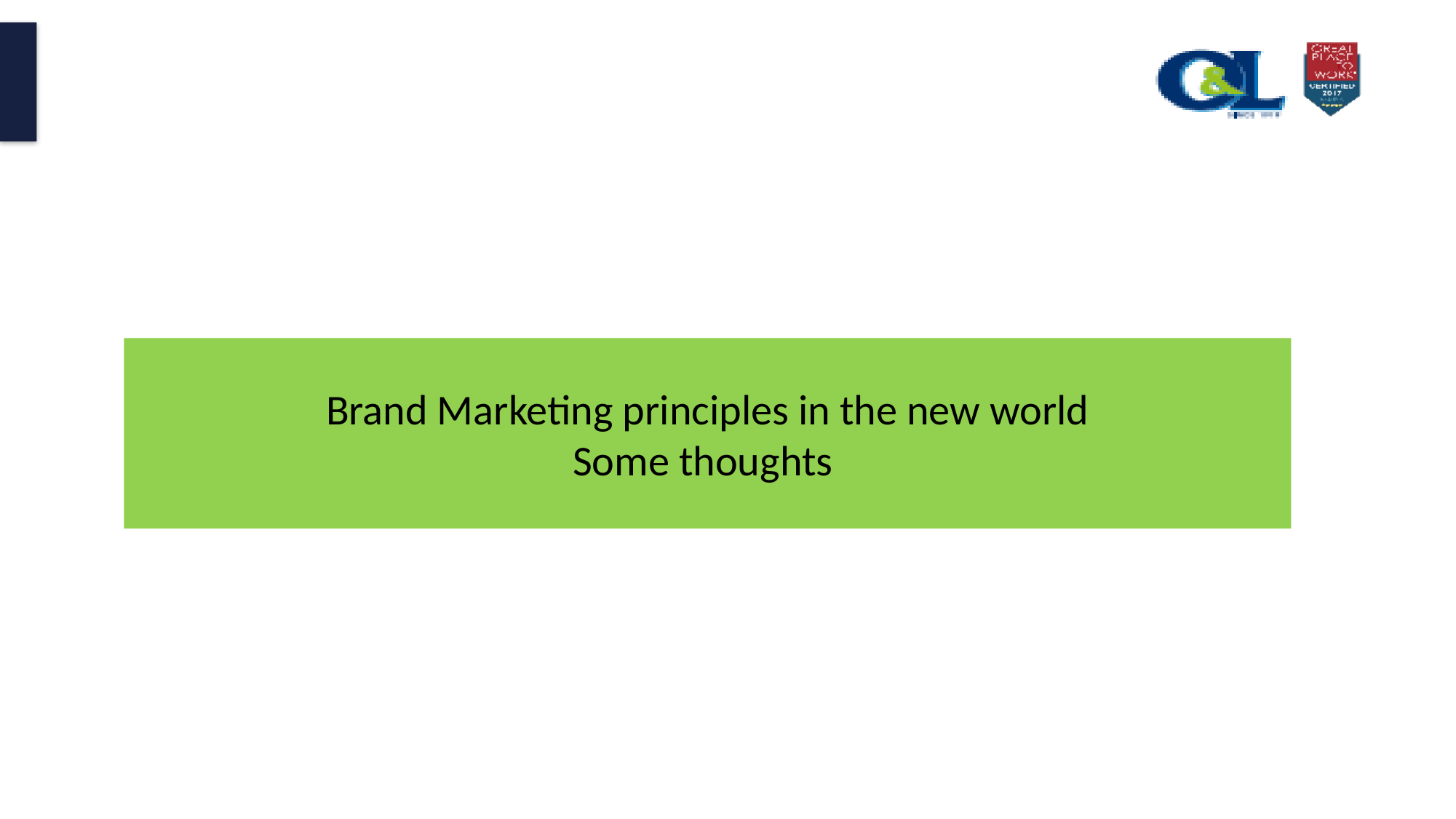

# Brand Marketing principles in the new world Some thoughts